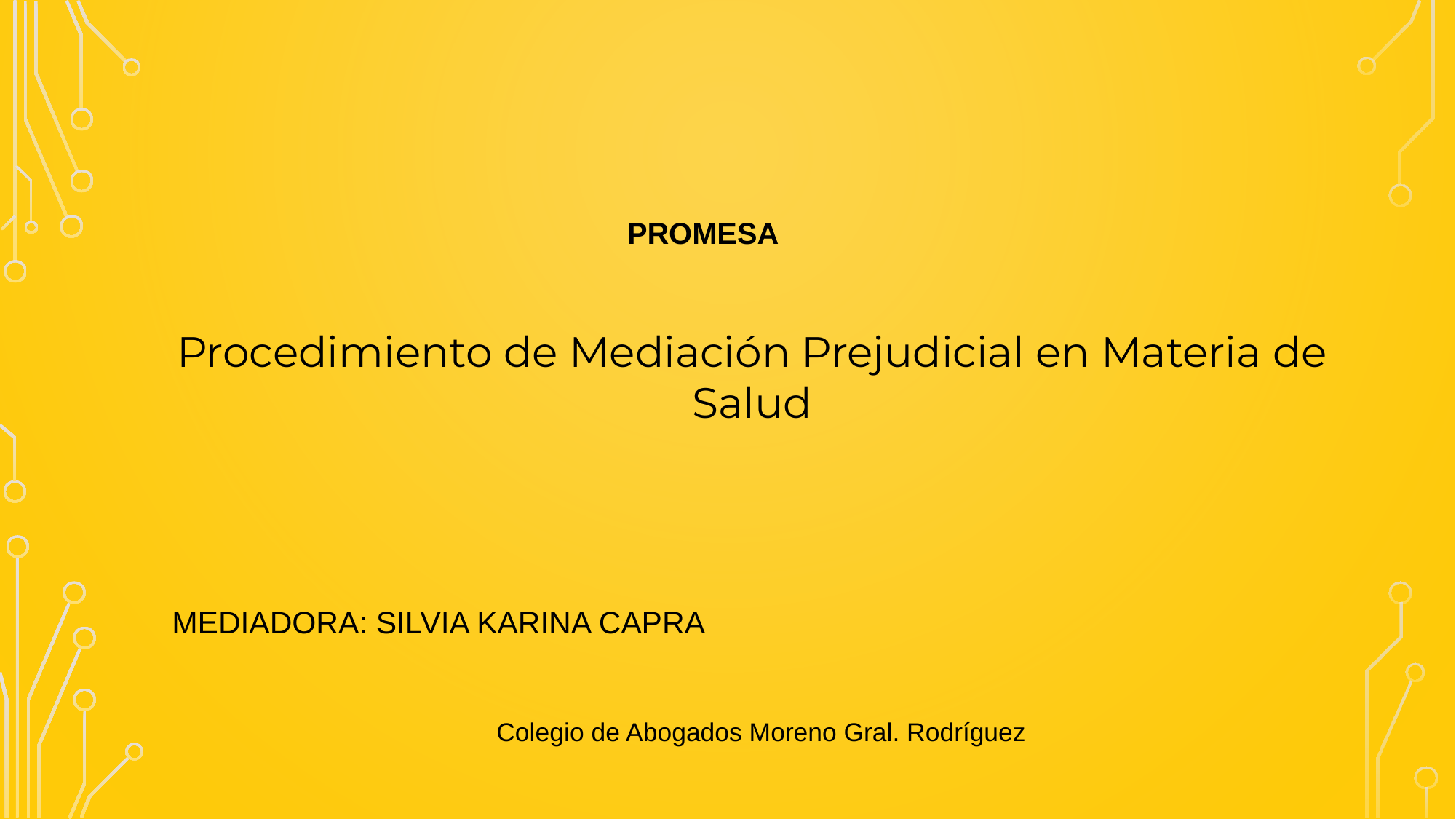

# Promesa
Procedimiento de Mediación Prejudicial en Materia de Salud
MEDIADORA: SILVIA KARINA CAPRA

Colegio de Abogados Moreno Gral. Rodríguez